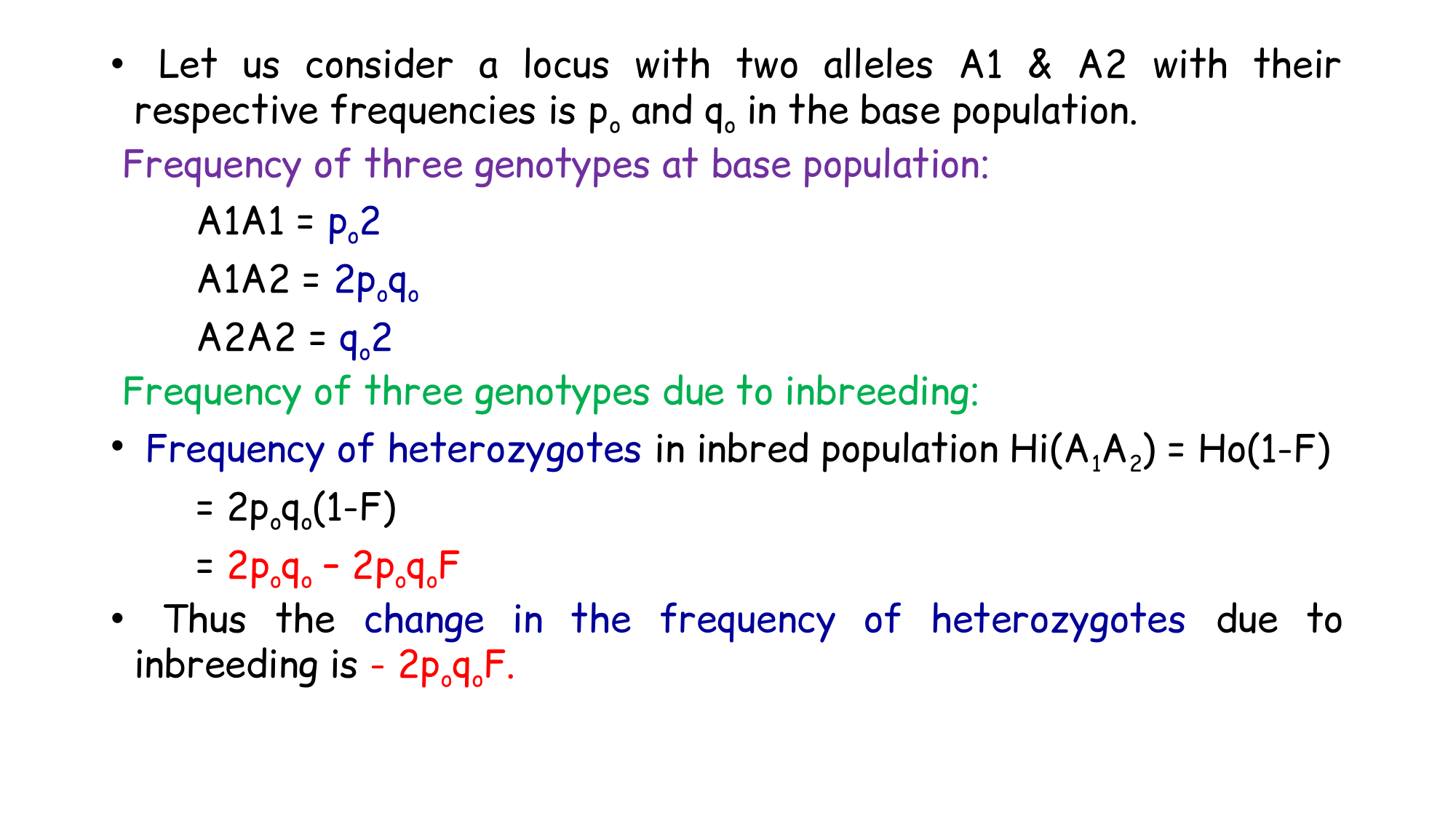

Let us consider a locus with two alleles A1 & A2 with their respective frequencies is po and qo in the base population.
 Frequency of three genotypes at base population:
	A1A1 = po2
	A1A2 = 2poqo
	A2A2 = qo2
 Frequency of three genotypes due to inbreeding:
 Frequency of heterozygotes in inbred population Hi(A1A2) = Ho(1-F)
		= 2poqo(1-F)
		= 2poqo – 2poqoF
 Thus the change in the frequency of heterozygotes due to inbreeding is - 2poqoF.